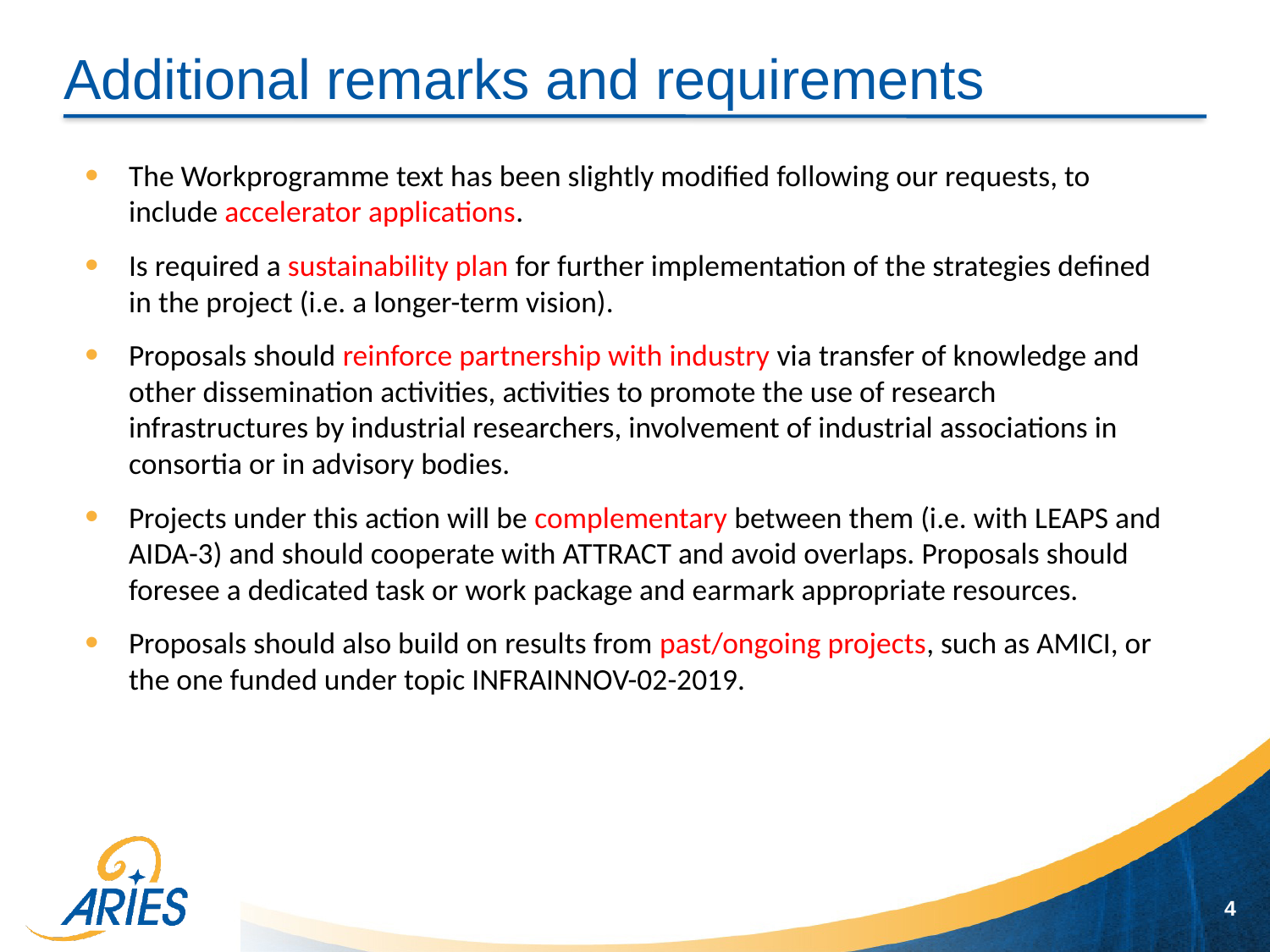

# Additional remarks and requirements
The Workprogramme text has been slightly modified following our requests, to include accelerator applications.
Is required a sustainability plan for further implementation of the strategies defined in the project (i.e. a longer-term vision).
Proposals should reinforce partnership with industry via transfer of knowledge and other dissemination activities, activities to promote the use of research infrastructures by industrial researchers, involvement of industrial associations in consortia or in advisory bodies.
Projects under this action will be complementary between them (i.e. with LEAPS and AIDA-3) and should cooperate with ATTRACT and avoid overlaps. Proposals should foresee a dedicated task or work package and earmark appropriate resources.
Proposals should also build on results from past/ongoing projects, such as AMICI, or the one funded under topic INFRAINNOV-02-2019.

4